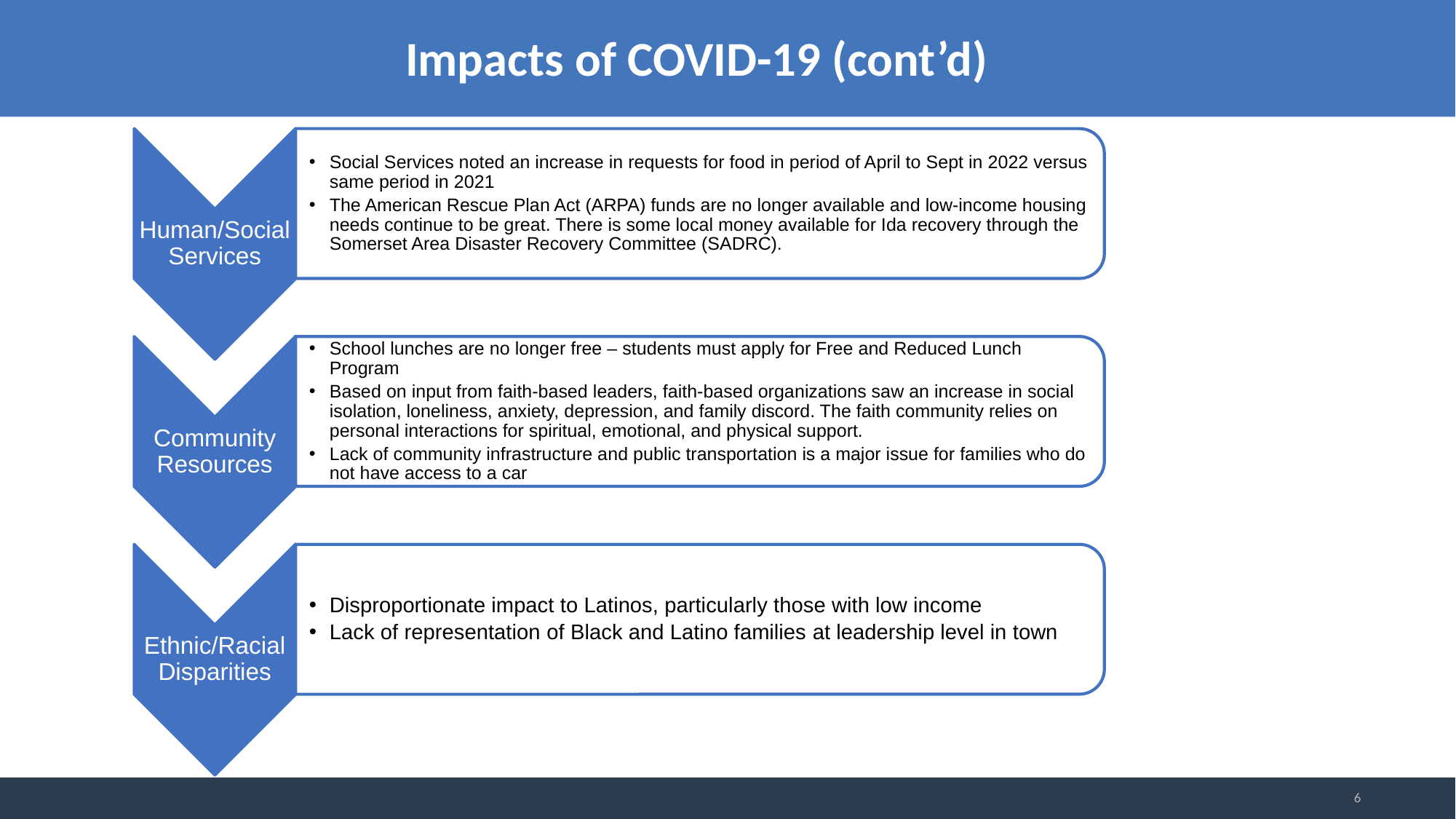

Impacts of COVID-19 (cont’d)

Social Services noted an increase in requests for food in period of April to Sept in 2022 versus same period in 2021
The American Rescue Plan Act (ARPA) funds are no longer available and low-income housing needs continue to be great. There is some local money available for Ida recovery through the Somerset Area Disaster Recovery Committee (SADRC).

Human/Social Services

School lunches are no longer free – students must apply for Free and Reduced Lunch Program
Based on input from faith-based leaders, faith-based organizations saw an increase in social isolation, loneliness, anxiety, depression, and family discord. The faith community relies on personal interactions for spiritual, emotional, and physical support.
Lack of community infrastructure and public transportation is a major issue for families who do not have access to a car

Community Resources
Disproportionate impact to Latinos, particularly those with low income
Lack of representation of Black and Latino families at leadership level in town

Ethnic/Racial Disparities
6